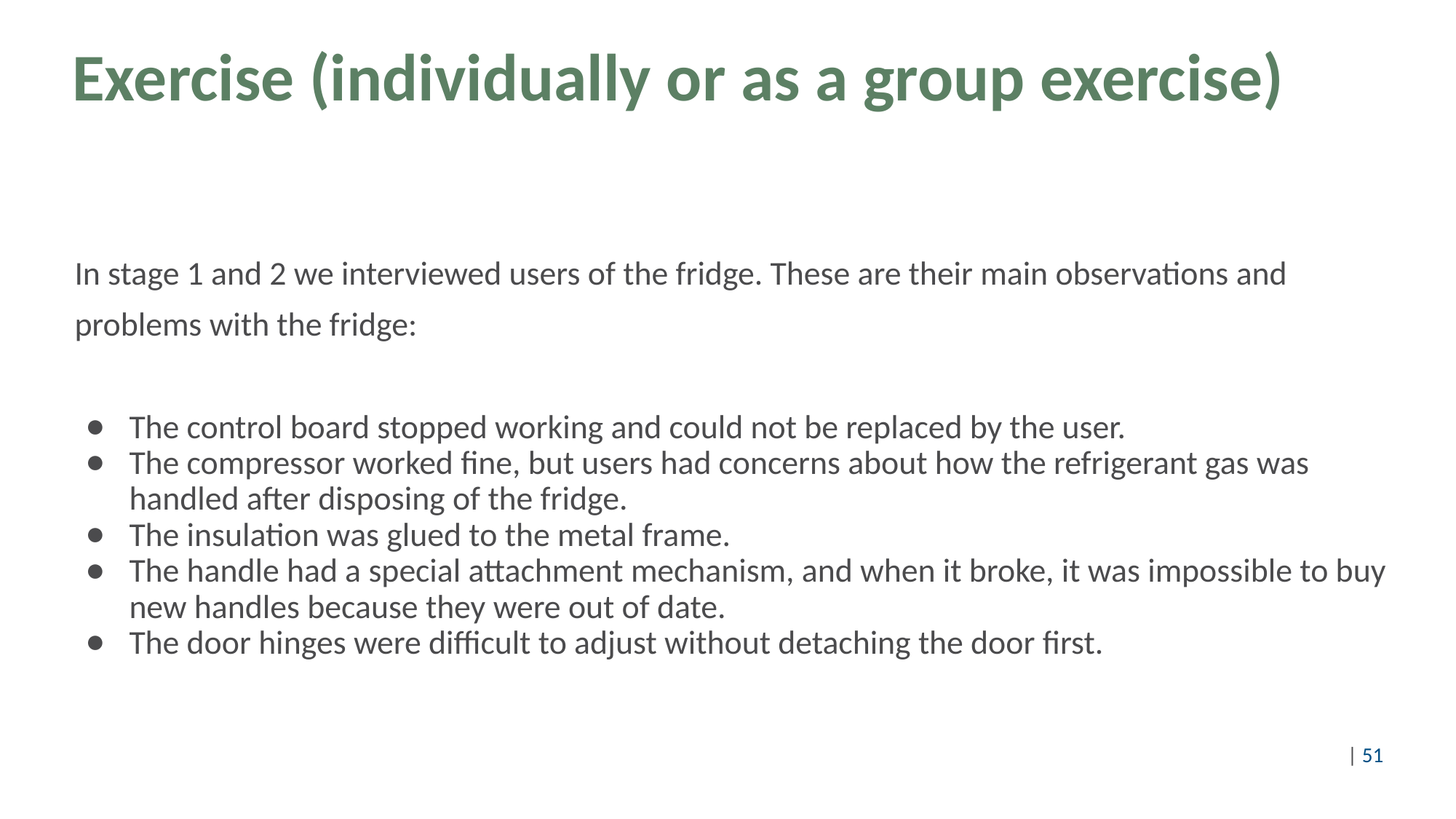

# Exercise (individually or as a group exercise)

In stage 1 and 2 we interviewed users of the fridge. These are their main observations and
problems with the fridge:

The control board stopped working and could not be replaced by the user.
The compressor worked fine, but users had concerns about how the refrigerant gas was handled after disposing of the fridge.
The insulation was glued to the metal frame.
The handle had a special attachment mechanism, and when it broke, it was impossible to buy new handles because they were out of date.
The door hinges were difficult to adjust without detaching the door first.